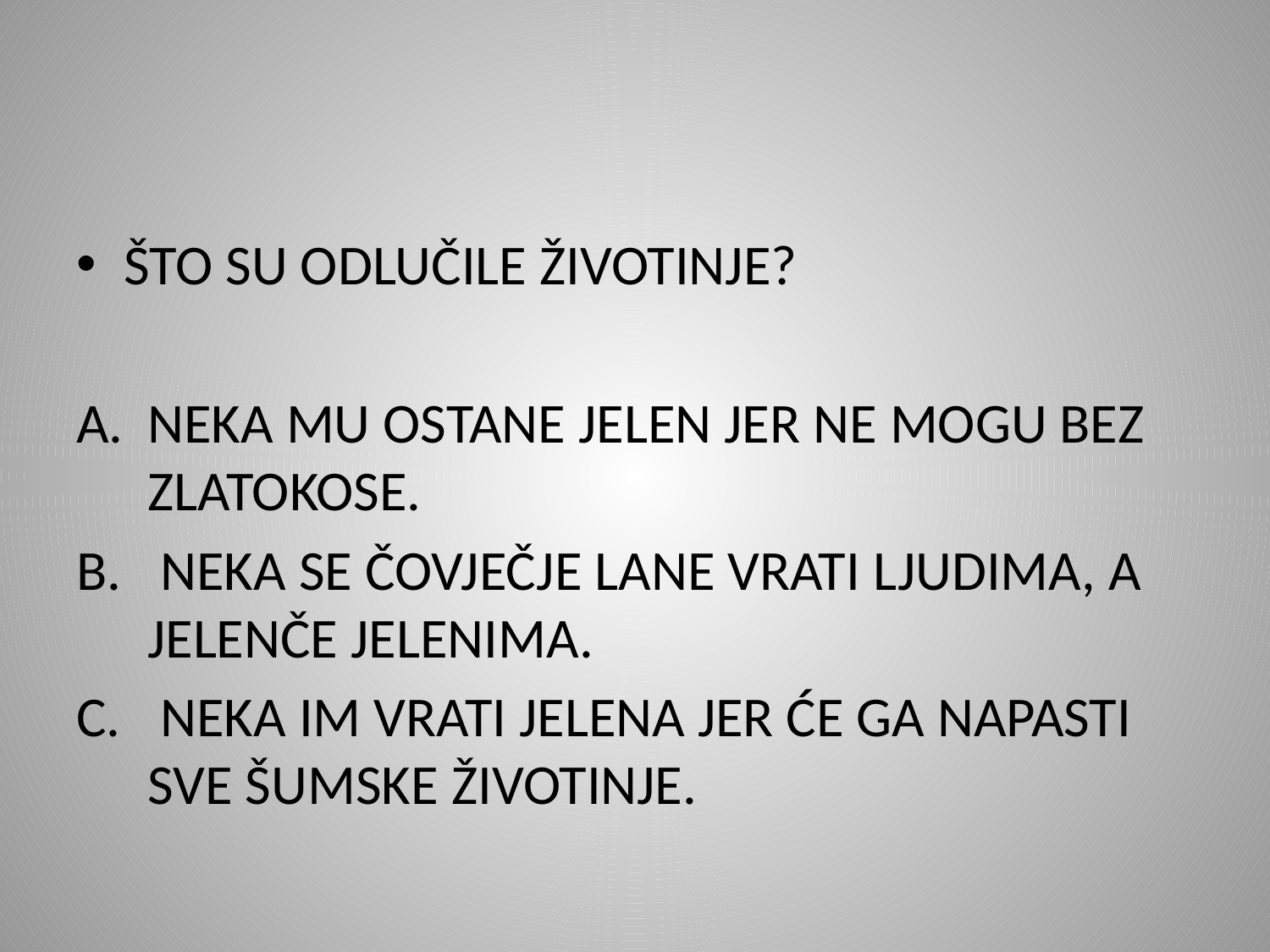

#
ŠTO SU ODLUČILE ŽIVOTINJE?

NEKA MU OSTANE JELEN JER NE MOGU BEZ ZLATOKOSE.
 NEKA SE ČOVJEČJE LANE VRATI LJUDIMA, A JELENČE JELENIMA.
 NEKA IM VRATI JELENA JER ĆE GA NAPASTI SVE ŠUMSKE ŽIVOTINJE.